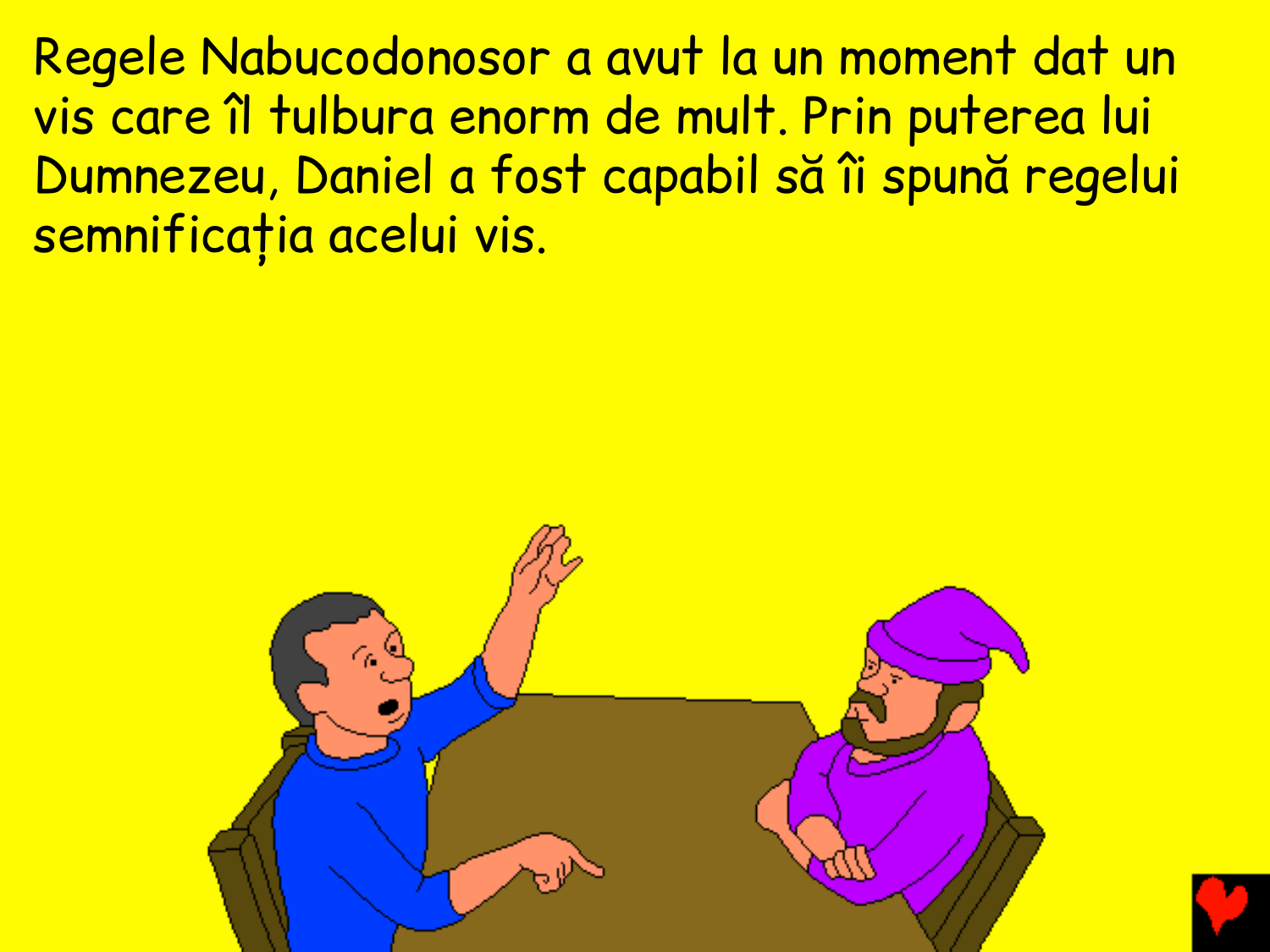

# Regele Nabucodonosor a avut la un moment dat un vis care îl tulbura enorm de mult. Prin puterea lui Dumnezeu, Daniel a fost capabil să îi spună regelui semnificația acelui vis.